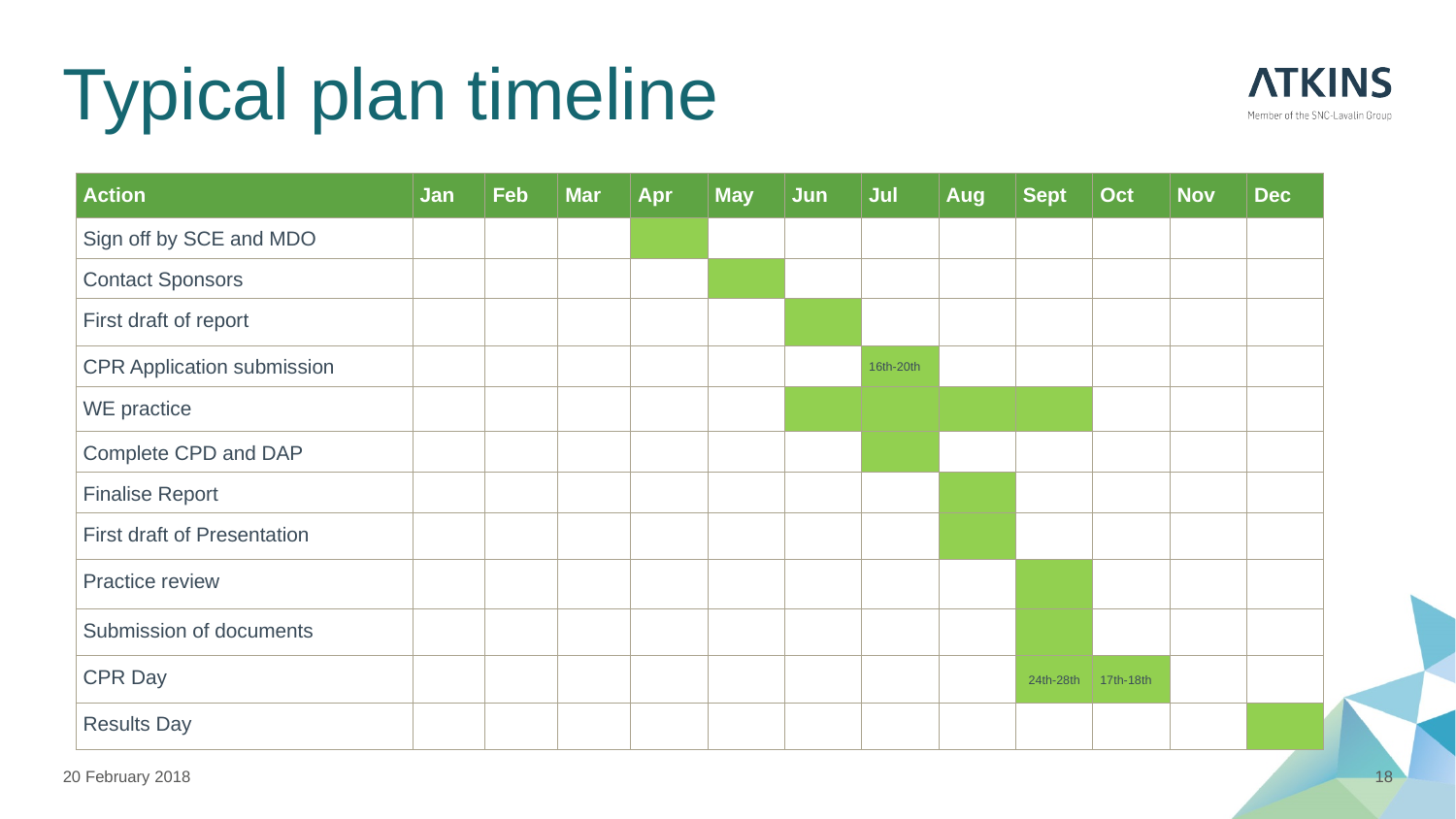

# Typical plan timeline
| Action | Jan | Feb | Mar | Apr | May | Jun | Jul | Aug | Sept | Oct | Nov | Dec |
| --- | --- | --- | --- | --- | --- | --- | --- | --- | --- | --- | --- | --- |
| Sign off by SCE and MDO |  |  |  |  |  |  |  |  |  |  |  |  |
| Contact Sponsors |  |  |  |  |  |  |  |  |  |  |  |  |
| First draft of report |  |  |  |  |  |  |  |  |  |  |  |  |
| CPR Application submission |  |  |  |  |  |  | 16th-20th |  |  |  |  |  |
| WE practice |  |  |  |  |  |  |  |  |  |  |  |  |
| Complete CPD and DAP |  |  |  |  |  |  |  |  |  |  |  |  |
| Finalise Report |  |  |  |  |  |  |  |  |  |  |  |  |
| First draft of Presentation |  |  |  |  |  |  |  |  |  |  |  |  |
| Practice review |  |  |  |  |  |  |  |  |  |  |  |  |
| Submission of documents |  |  |  |  |  |  |  |  |  |  |  |  |
| CPR Day |  |  |  |  |  |  |  |  | 24th-28th | 17th-18th |  |  |
| Results Day |  |  |  |  |  |  |  |  |  |  |  |  |
20 February 2018
18